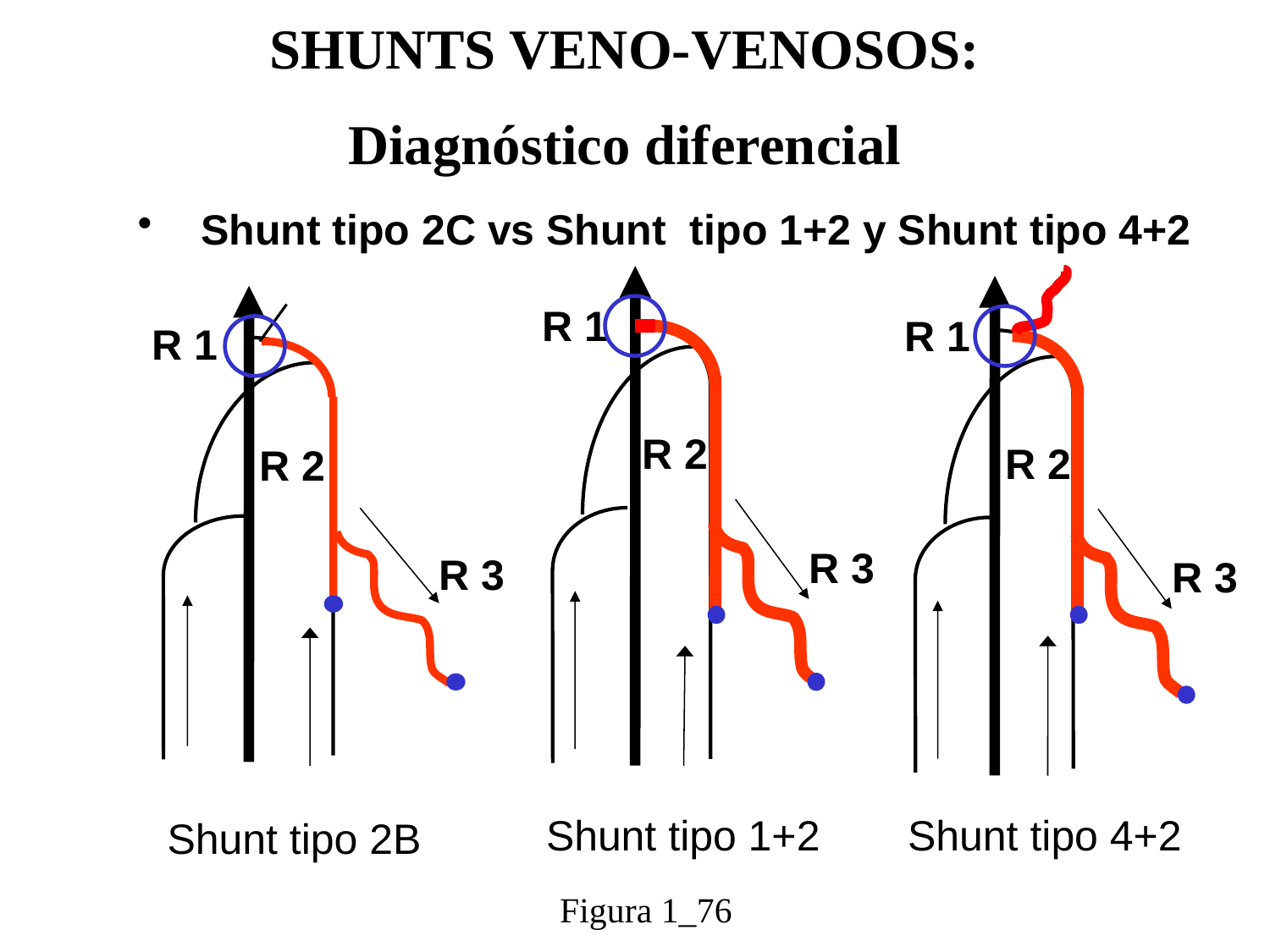

SHUNTS VENO-VENOSOS:
Diagnóstico diferencial
Shunt tipo 2C vs Shunt  tipo 1+2 y Shunt tipo 4+2

R 1

R 2

R 3

R 1

R 2

R 3

R 1

R 2

R 3

Shunt tipo 1+2
Shunt tipo 4+2
Shunt tipo 2B
Figura 1_76